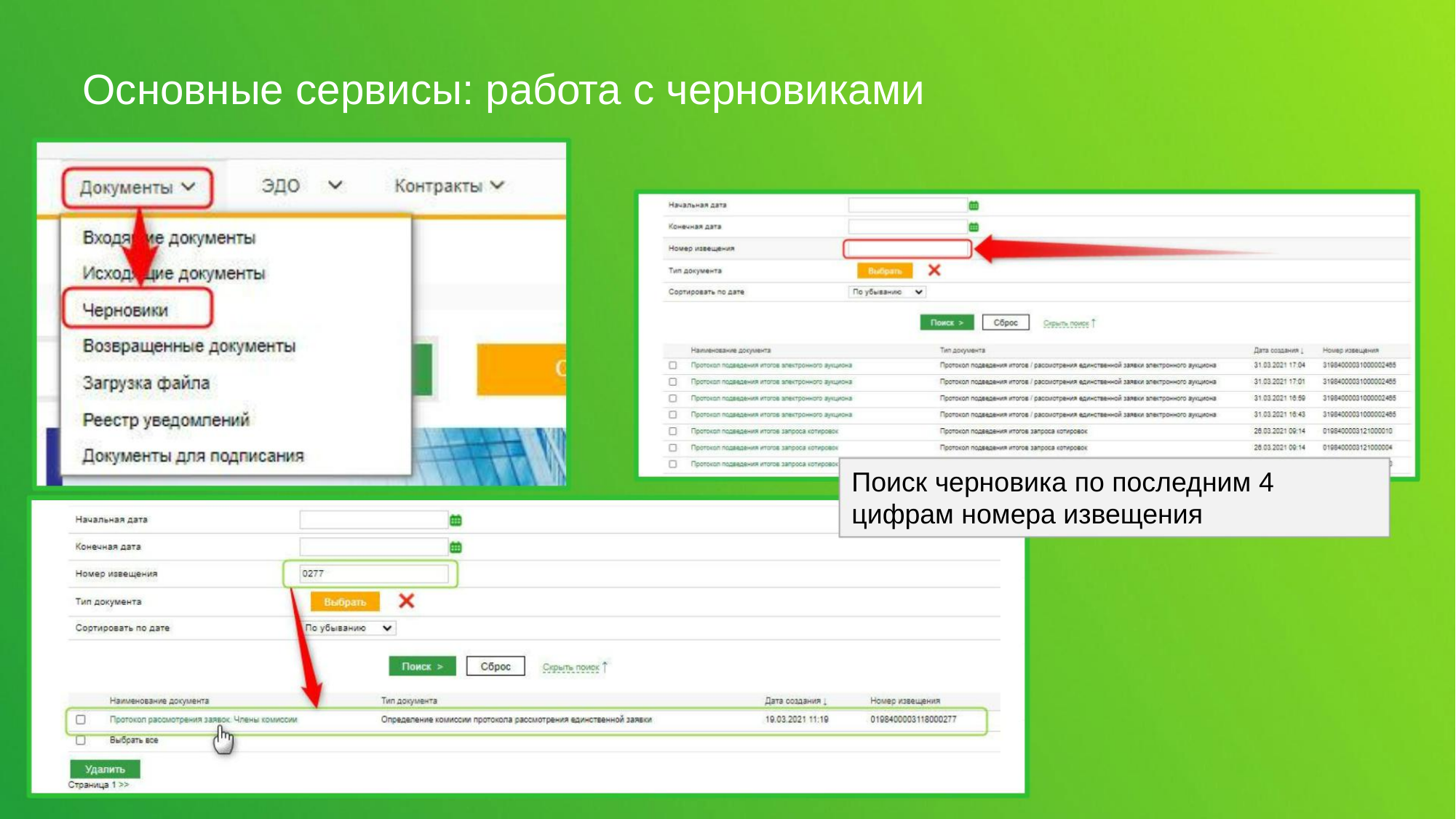

Основные сервисы: работа с черновиками
Поиск черновика по последним 4
цифрам номера извещения